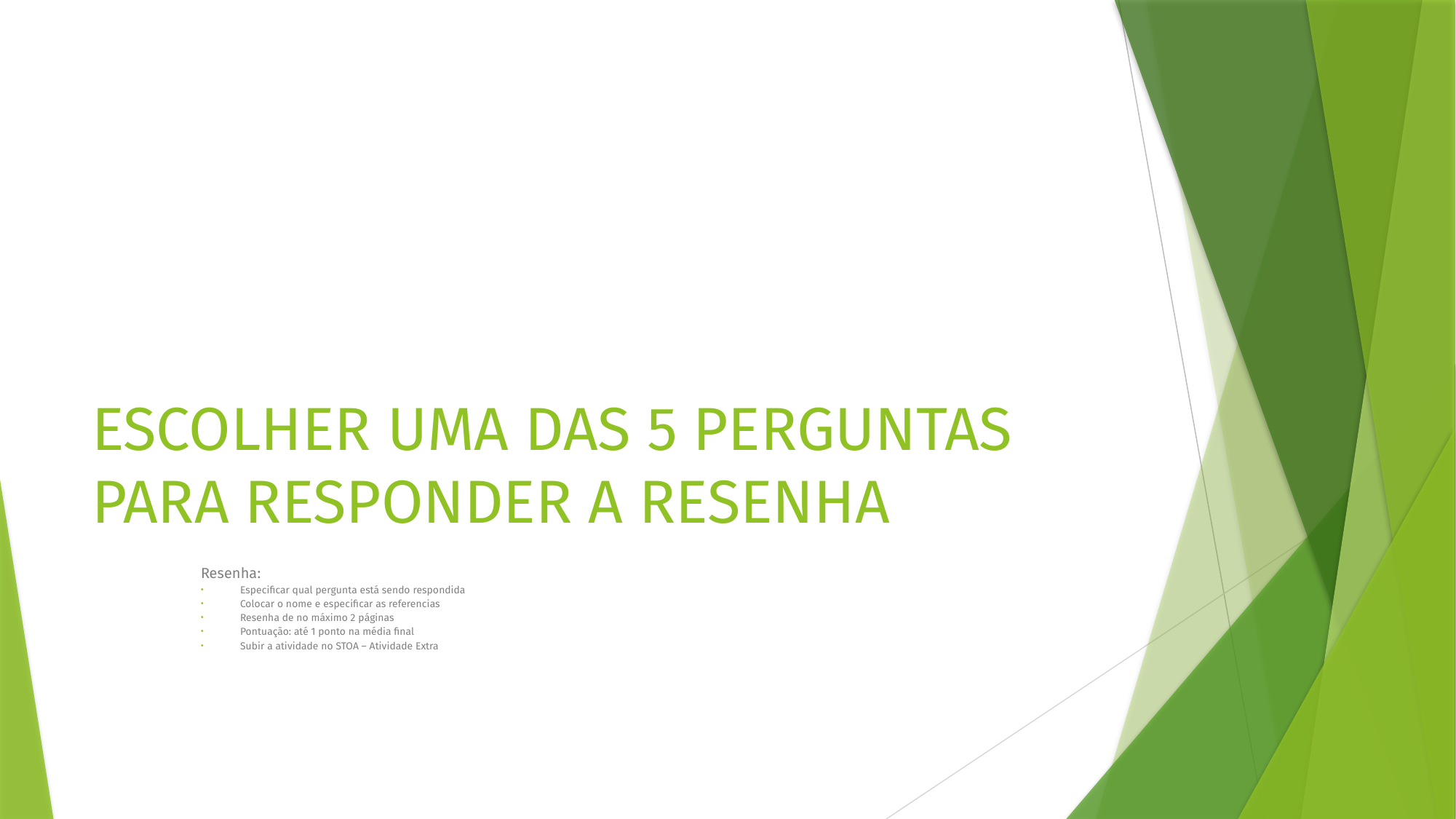

# ESCOLHER UMA DAS 5 PERGUNTAS PARA RESPONDER A RESENHA
Resenha:
Especificar qual pergunta está sendo respondida
Colocar o nome e especificar as referencias
Resenha de no máximo 2 páginas
Pontuação: até 1 ponto na média final
Subir a atividade no STOA – Atividade Extra